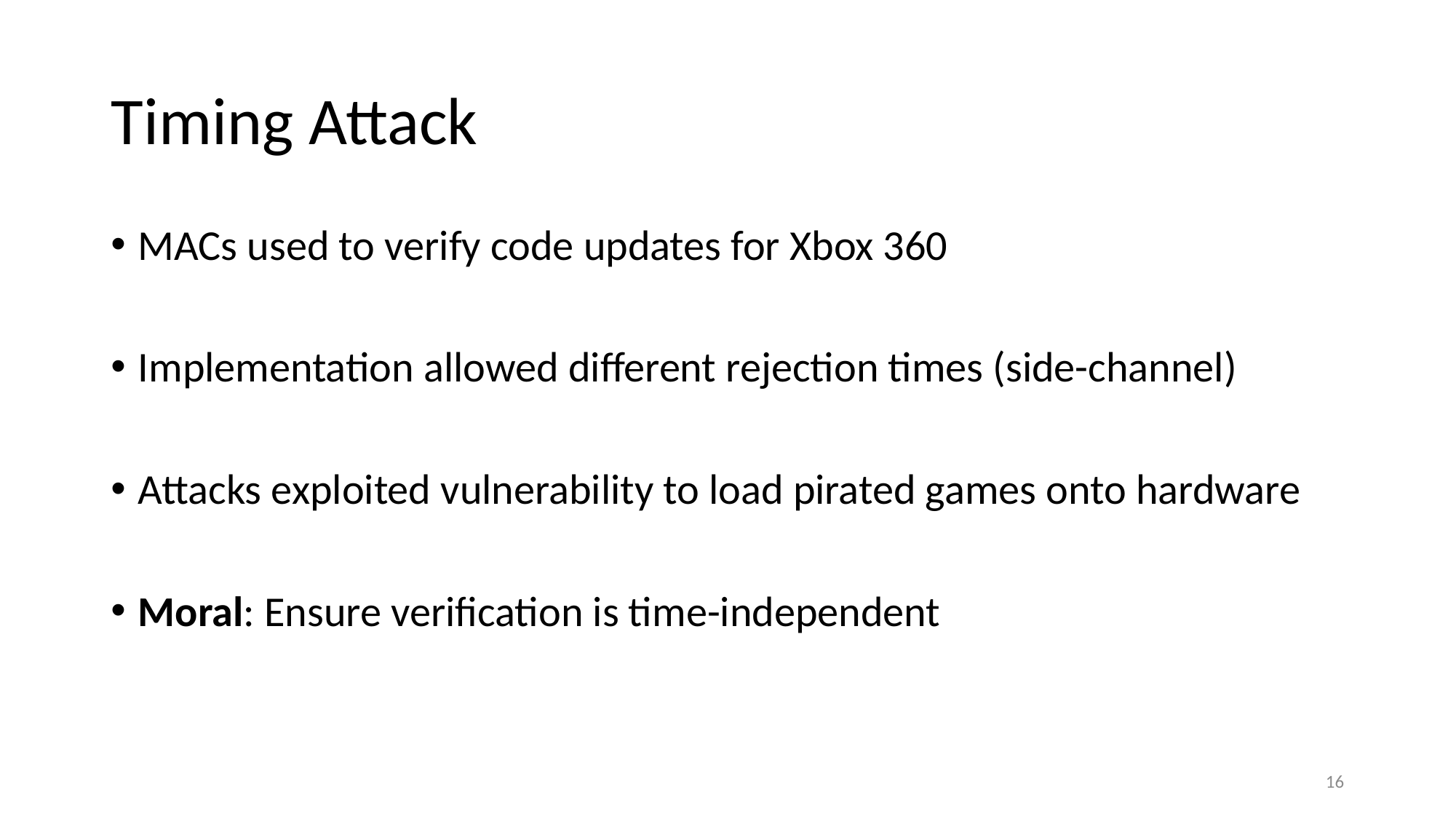

# Timing Attack
MACs used to verify code updates for Xbox 360

Implementation allowed different rejection times (side-channel)

Attacks exploited vulnerability to load pirated games onto hardware

Moral: Ensure verification is time-independent
16